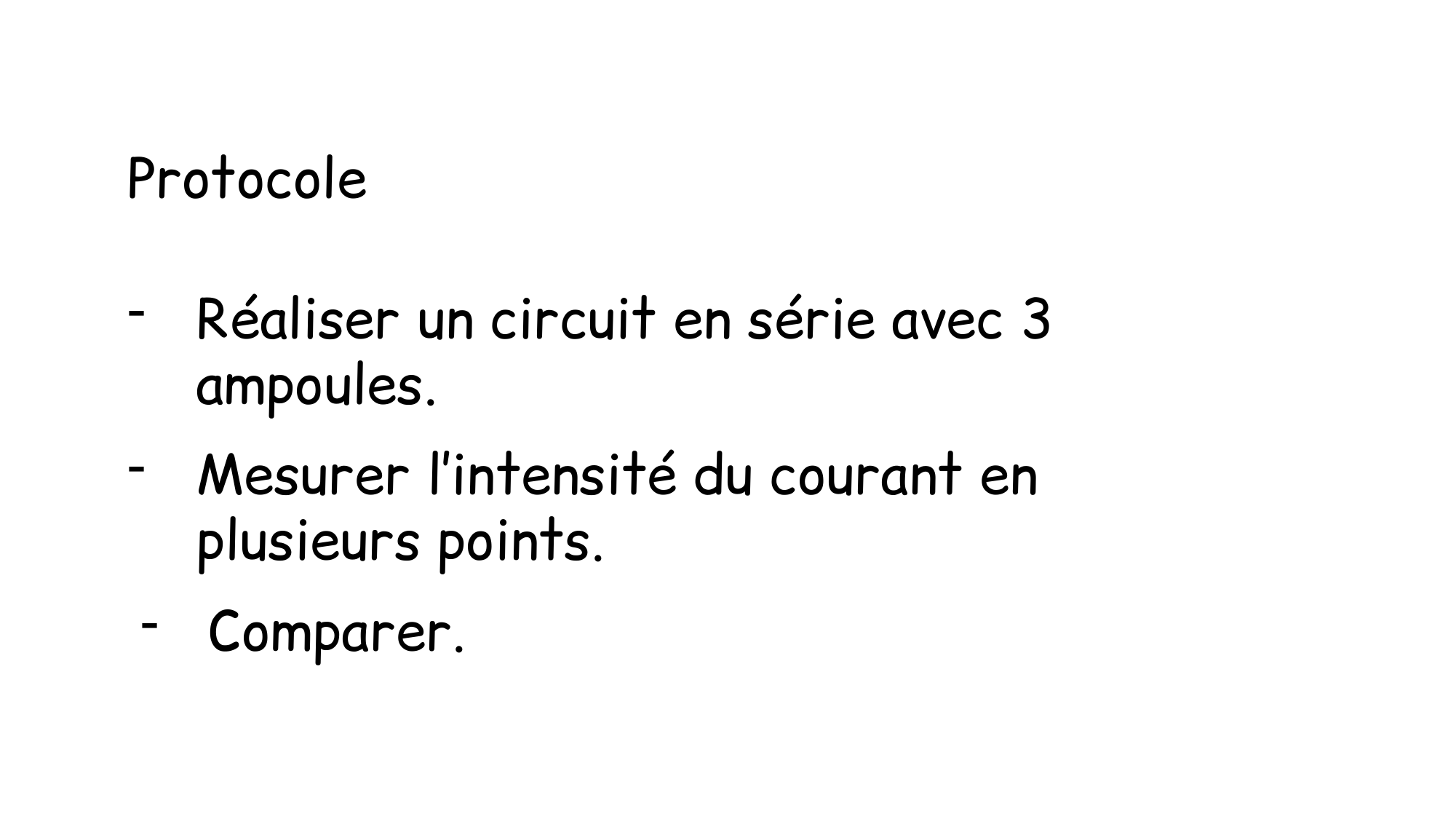

Protocole
Réaliser un circuit en série avec 3 ampoules.
Mesurer l’intensité du courant en plusieurs points.
Comparer.